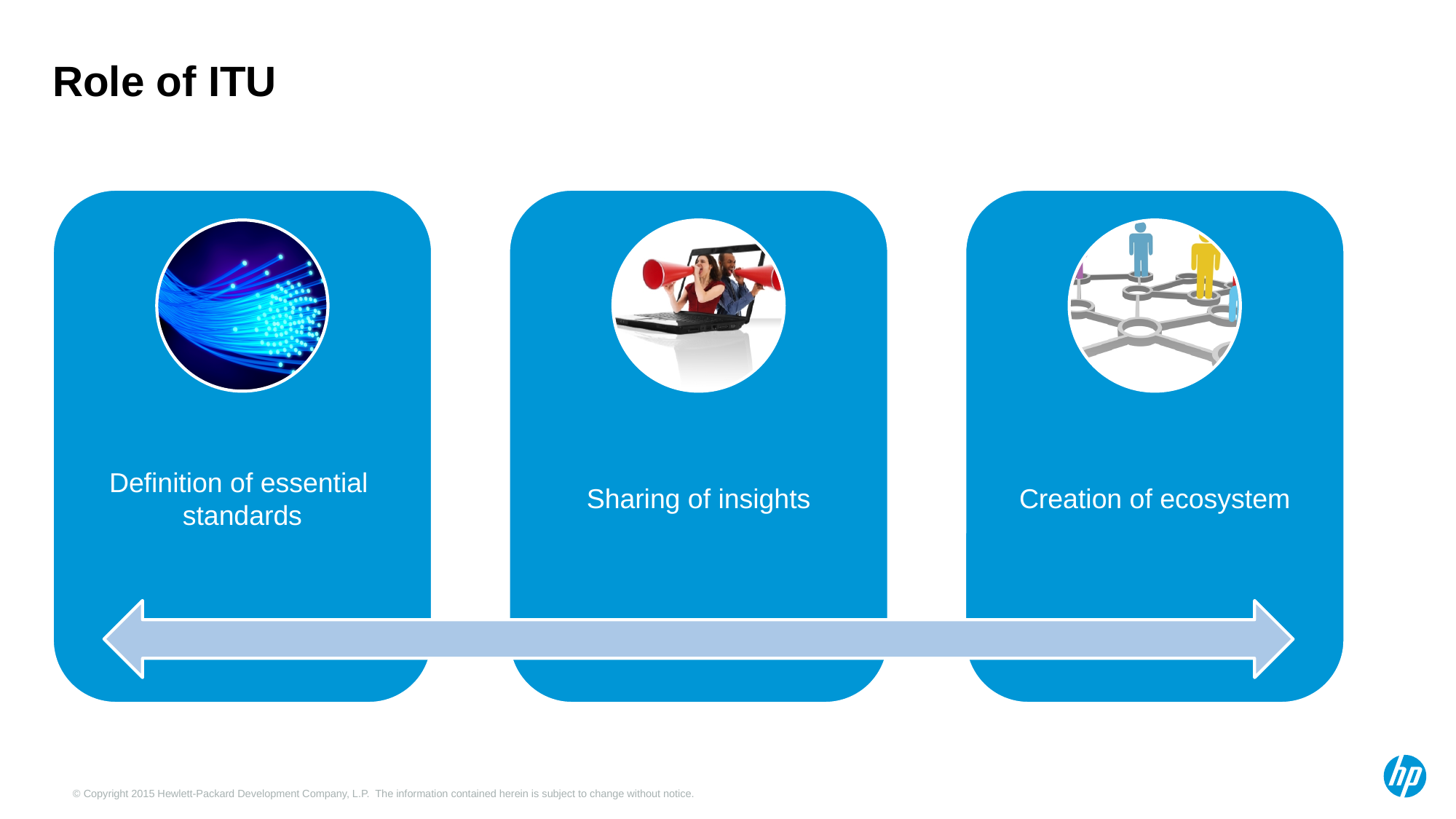

# Role of ITU

Definition of essential  standards
Sharing of insights
Creation of ecosystem